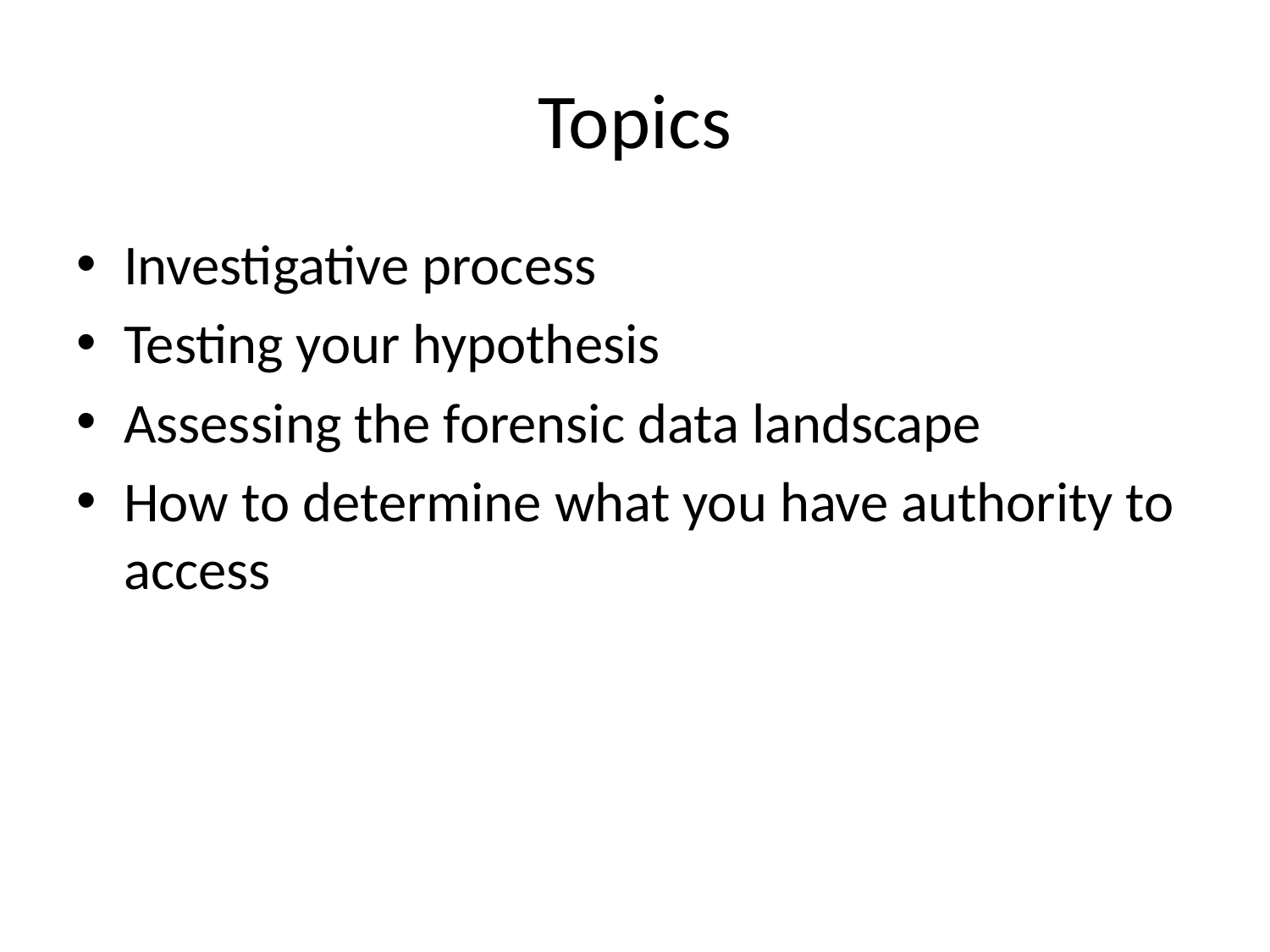

# Topics
Investigative process
Testing your hypothesis
Assessing the forensic data landscape
How to determine what you have authority to access